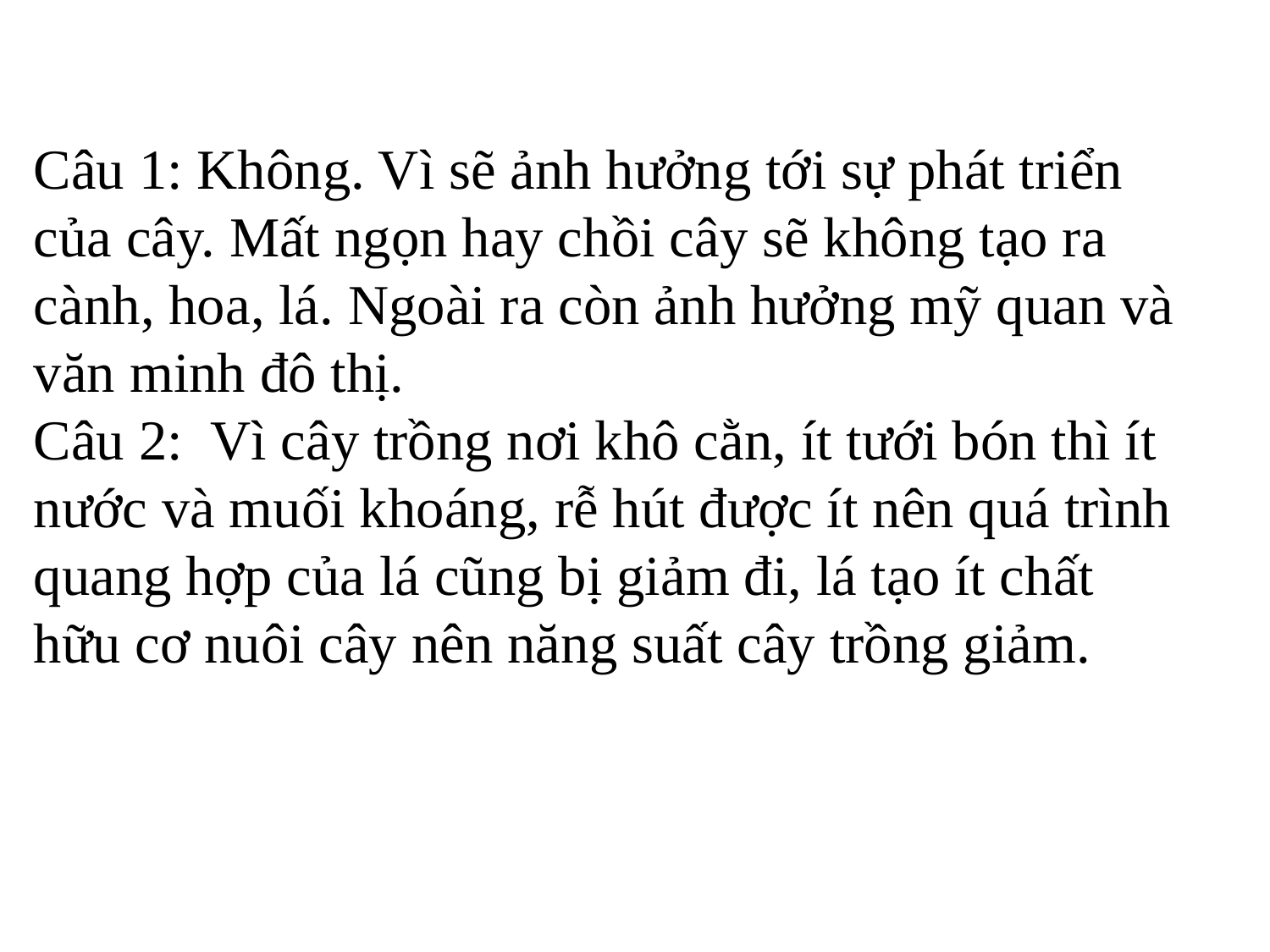

Câu 1: Không. Vì sẽ ảnh hưởng tới sự phát triển của cây. Mất ngọn hay chồi cây sẽ không tạo ra cành, hoa, lá. Ngoài ra còn ảnh hưởng mỹ quan và văn minh đô thị.
Câu 2:  Vì cây trồng nơi khô cằn, ít tưới bón thì ít nước và muối khoáng, rễ hút được ít nên quá trình quang hợp của lá cũng bị giảm đi, lá tạo ít chất hữu cơ nuôi cây nên năng suất cây trồng giảm.